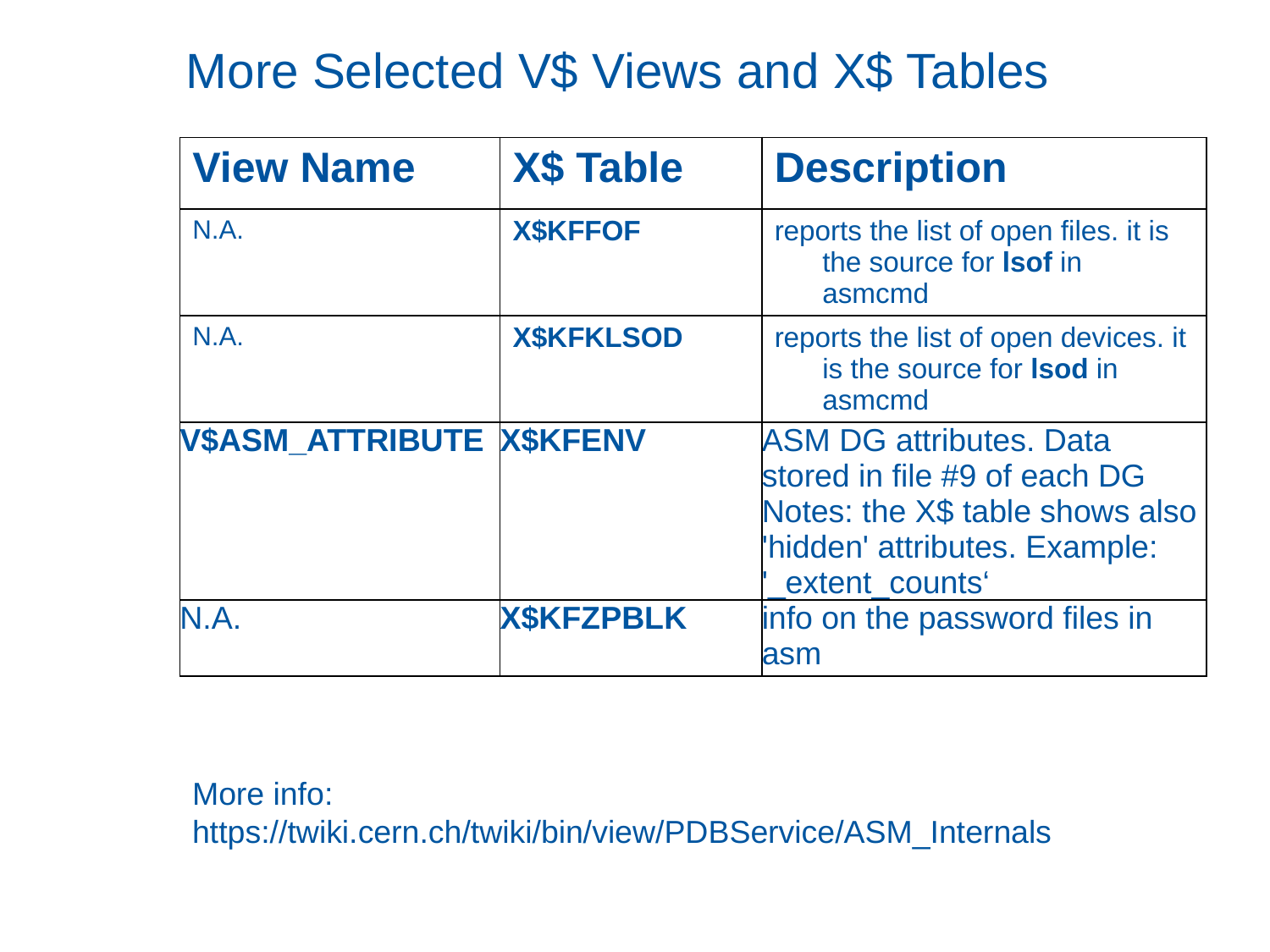

# More Selected V$ Views and X$ Tables
| View Name | X$ Table | Description |
| --- | --- | --- |
| N.A. | X$KFFOF | reports the list of open files. it is the source for lsof in asmcmd |
| N.A. | X$KFKLSOD | reports the list of open devices. it is the source for lsod in asmcmd |
| V$ASM\_ATTRIBUTE | X$KFENV | ASM DG attributes. Data stored in file #9 of each DG Notes: the X$ table shows also 'hidden' attributes. Example: '\_extent\_counts‘ |
| N.A. | X$KFZPBLK | info on the password files in asm |
More info: https://twiki.cern.ch/twiki/bin/view/PDBService/ASM_Internals